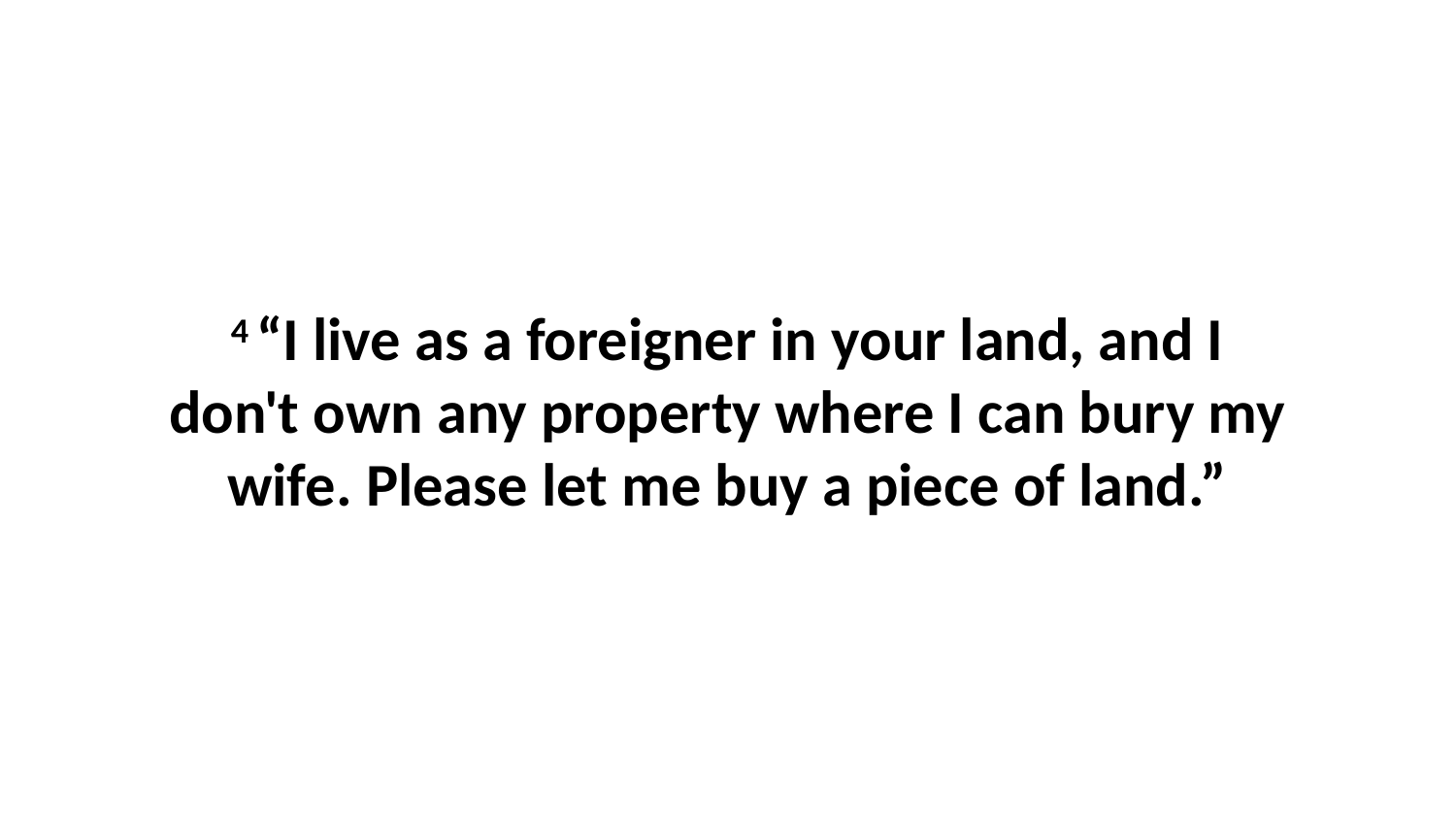

4 “I live as a foreigner in your land, and I don't own any property where I can bury my wife. Please let me buy a piece of land.”